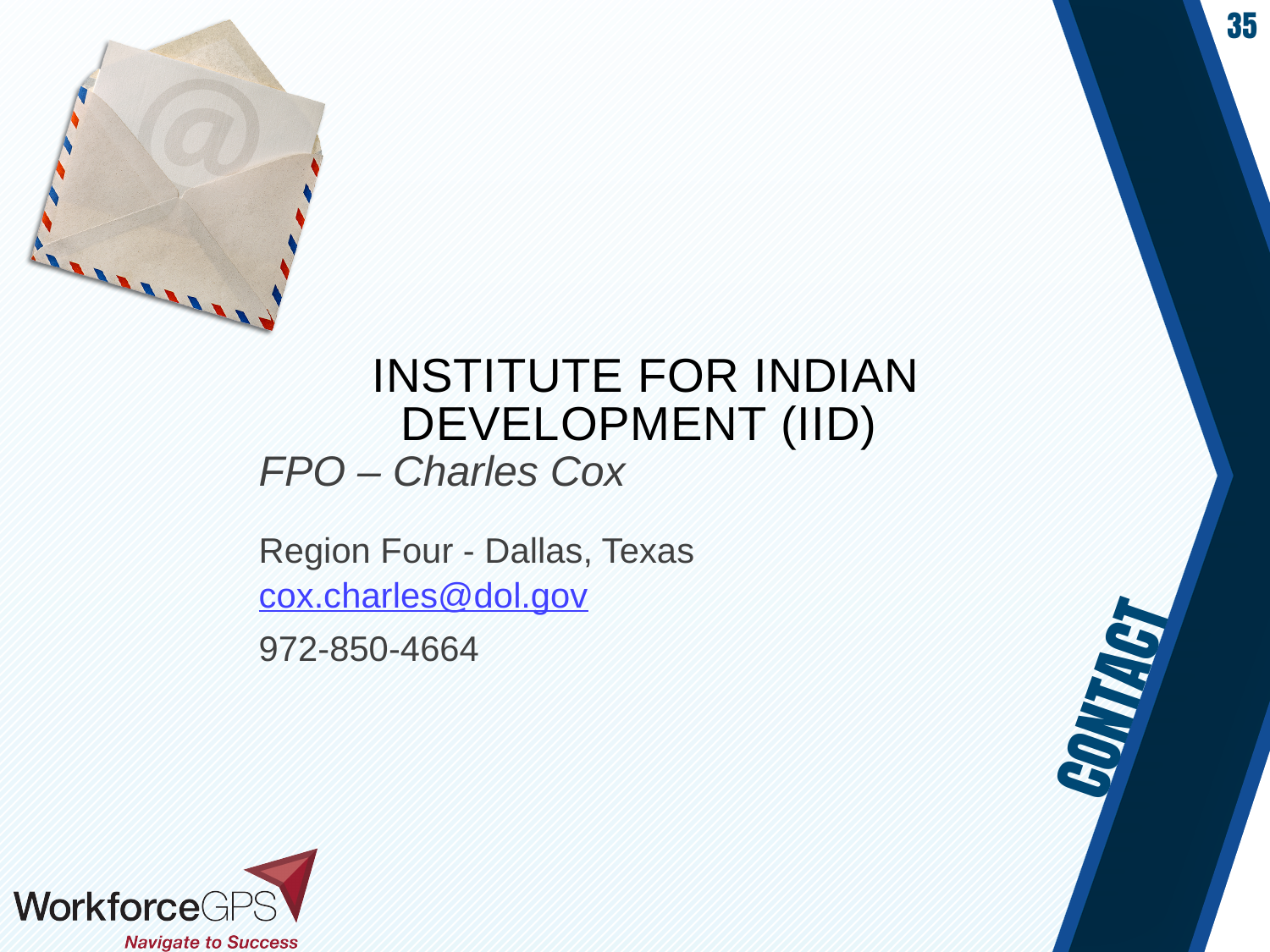

# Institute for Indian Development (IID)
FPO – Charles Cox

Region Four - Dallas, Texas
cox.charles@dol.gov
972-850-4664